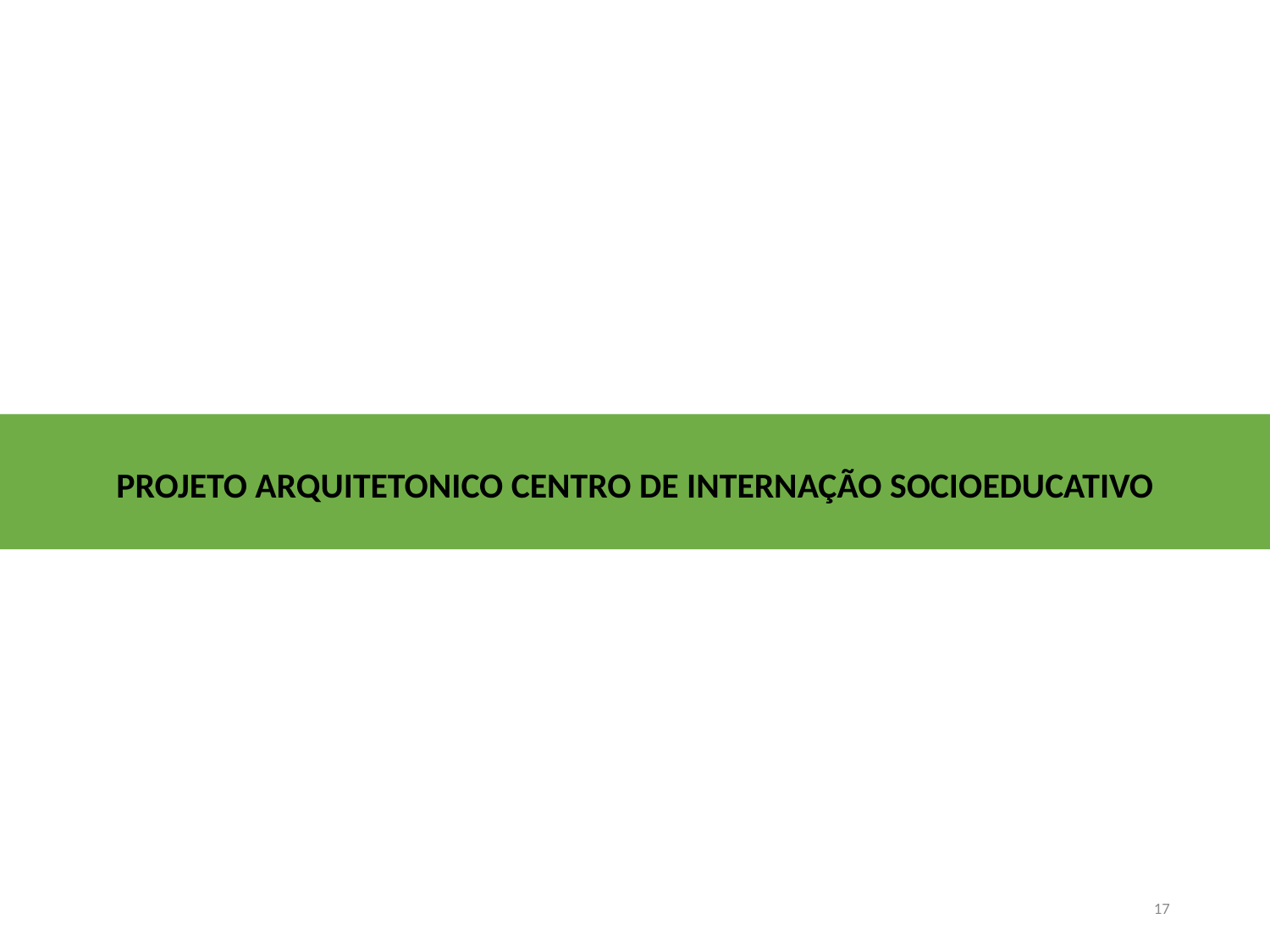

PROJETO ARQUITETONICO CENTRO DE INTERNAÇÃO SOCIOEDUCATIVO

17